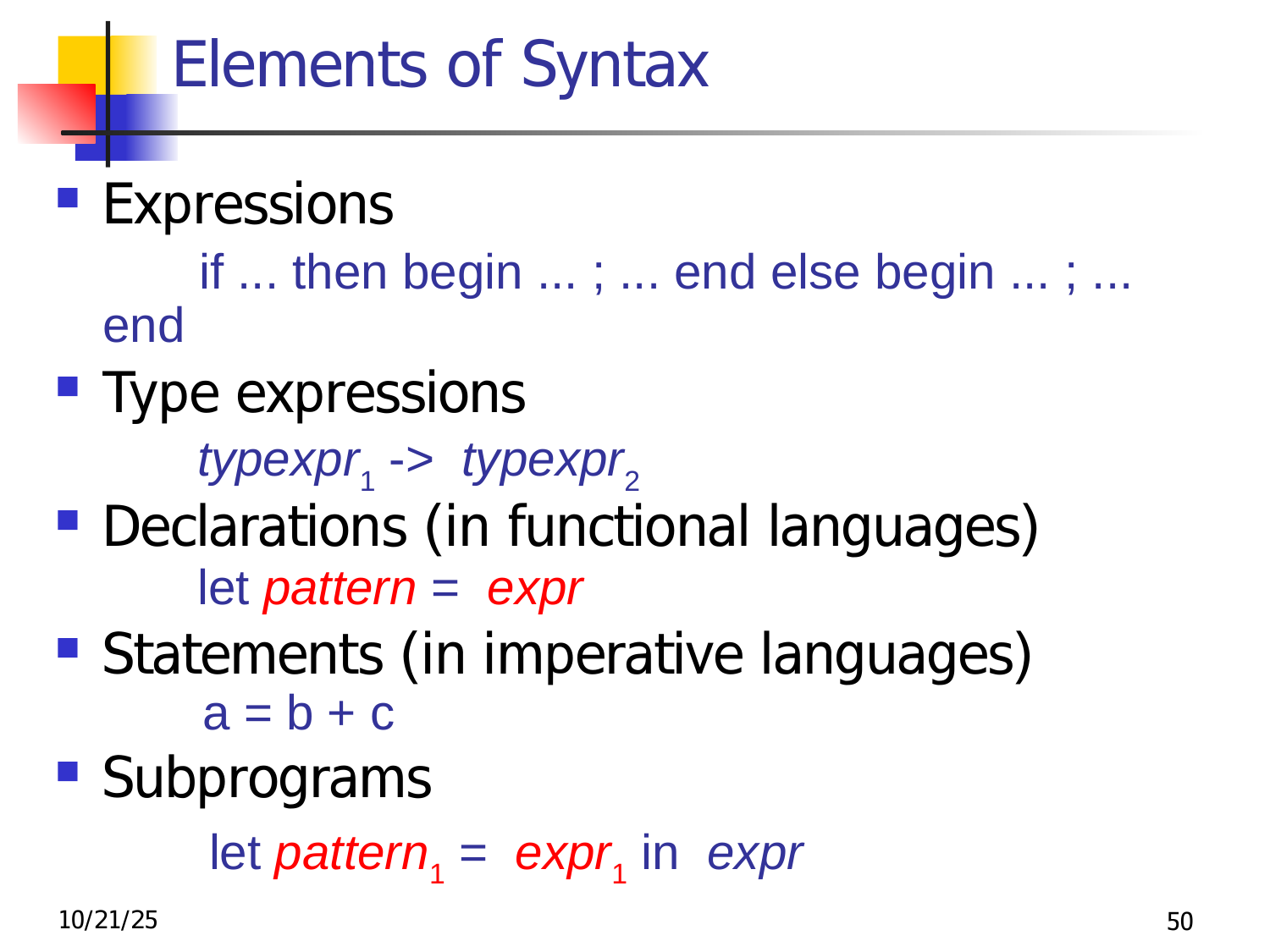

# Elements of Syntax
Expressions
           if ... then begin ... ; ... end else begin ... ; ... end
Type expressions
            typexpr1 ->  typexpr2
Declarations (in functional languages)
            let pattern =  expr
Statements (in imperative languages)
           a = b + c
Subprograms
             let pattern1 =  expr1 in  expr
10/21/25
50